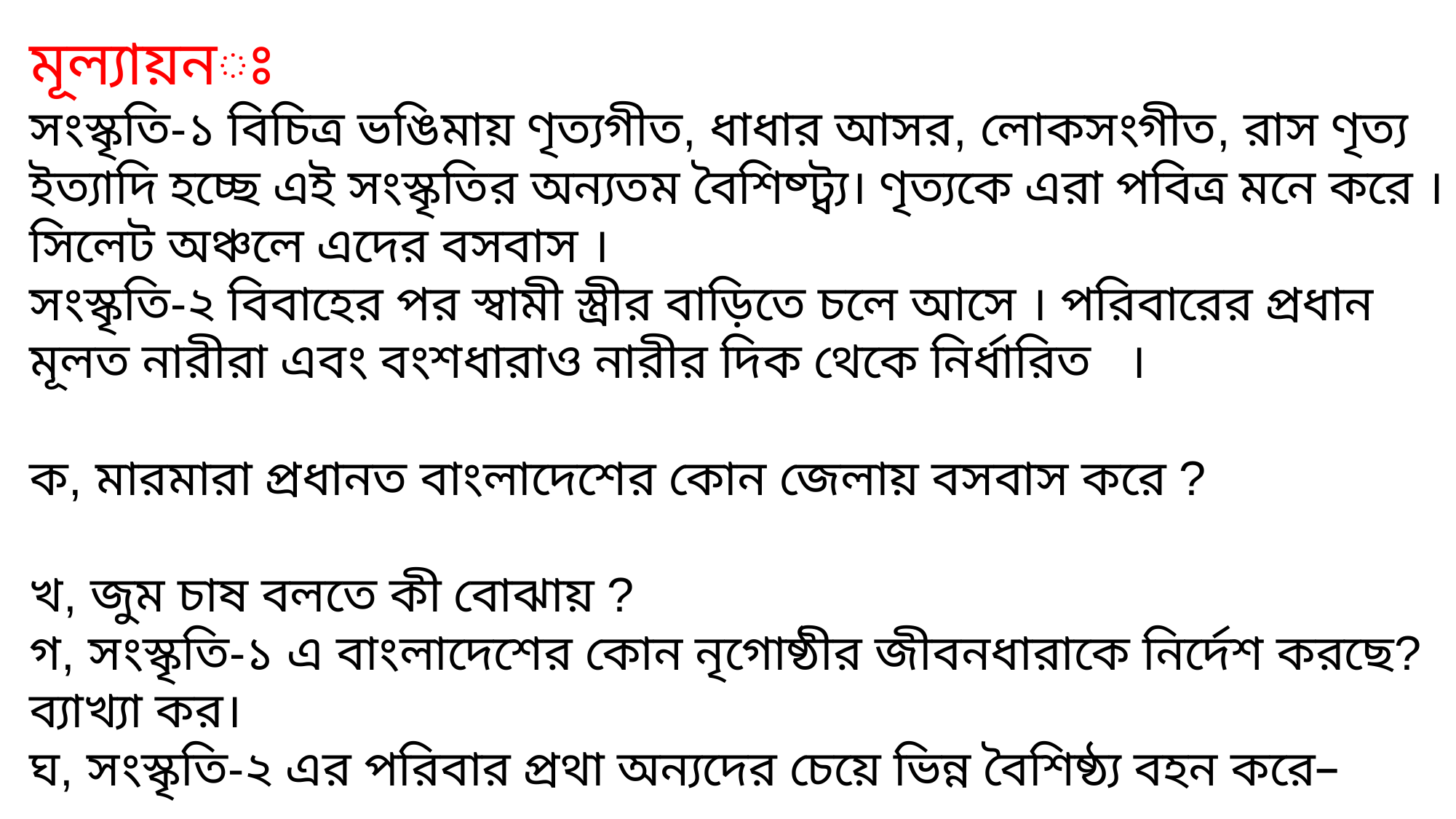

মূল্যায়নঃ
সংস্কৃতি-১ বিচিত্র ভঙিমায় ণৃত্যগীত, ধাধার আসর, লোকসংগীত, রাস ণৃত্য ইত্যাদি হচ্ছে এই সংস্কৃতির অন্যতম বৈশিষ্ট্ব্য। ণৃত্যকে এরা পবিত্র মনে করে । সিলেট অঞ্চলে এদের বসবাস ।
সংস্কৃতি-২ বিবাহের পর স্বামী স্ত্রীর বাড়িতে চলে আসে । পরিবারের প্রধান মূলত নারীরা এবং বংশধারাও নারীর দিক থেকে নির্ধারিত   ।

ক, মারমারা প্রধানত বাংলাদেশের কোন জেলায় বসবাস করে ?
খ, জুম চাষ বলতে কী বোঝায় ?
গ, সংস্কৃতি-১ এ বাংলাদেশের কোন নৃগোষ্ঠীর জীবনধারাকে নির্দেশ করছে? ব্যাখ্যা কর।
ঘ, সংস্কৃতি-২ এর পরিবার প্রথা অন্যদের চেয়ে ভিন্ন বৈশিষ্ঠ্য বহন করে–আলোচনা কর।